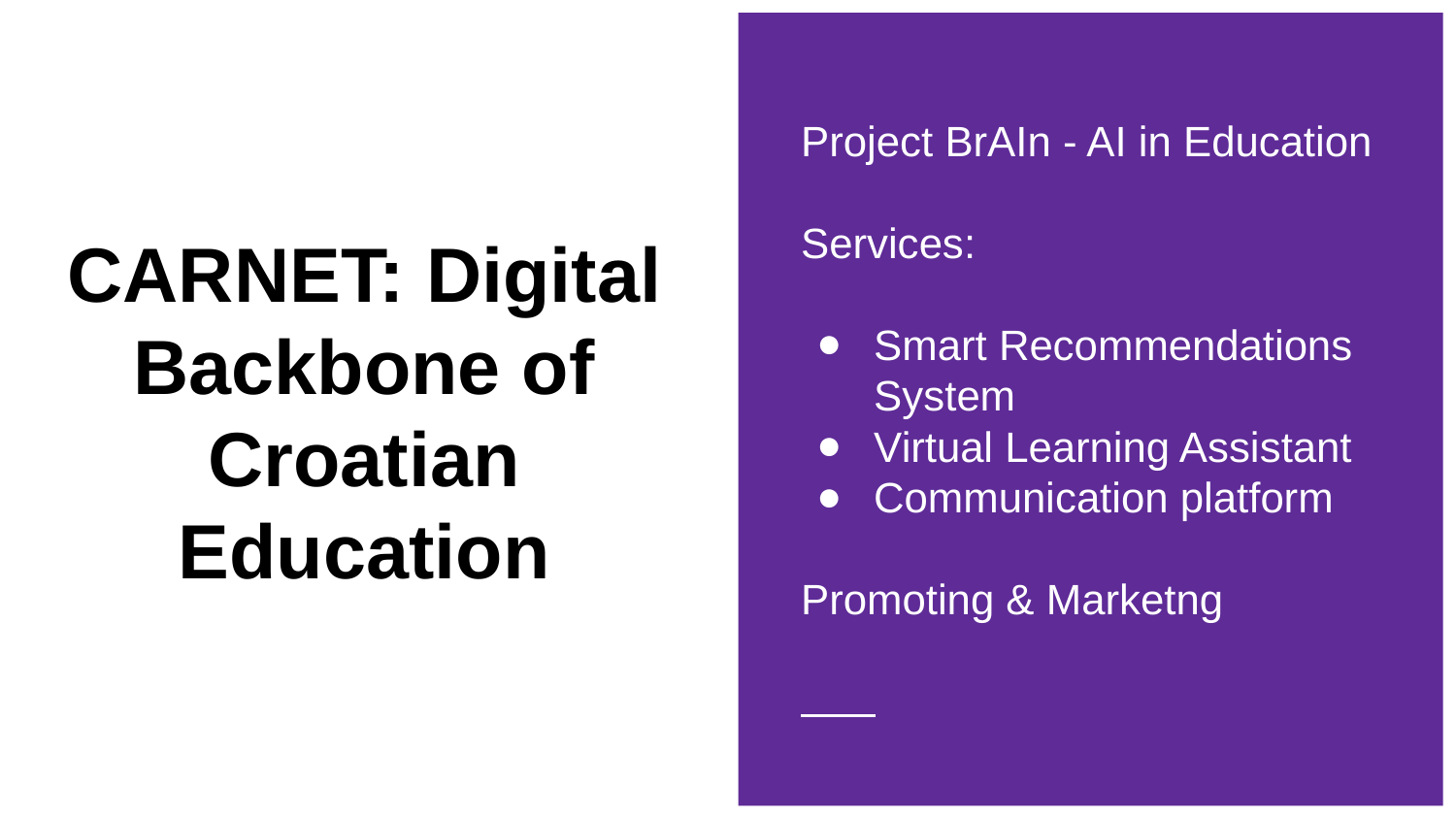

Project BrAIn - AI in Education

Services:

Smart Recommendations System
Virtual Learning Assistant
Communication platform

Promoting & Marketng

# CARNET: Digital Backbone of Croatian Education